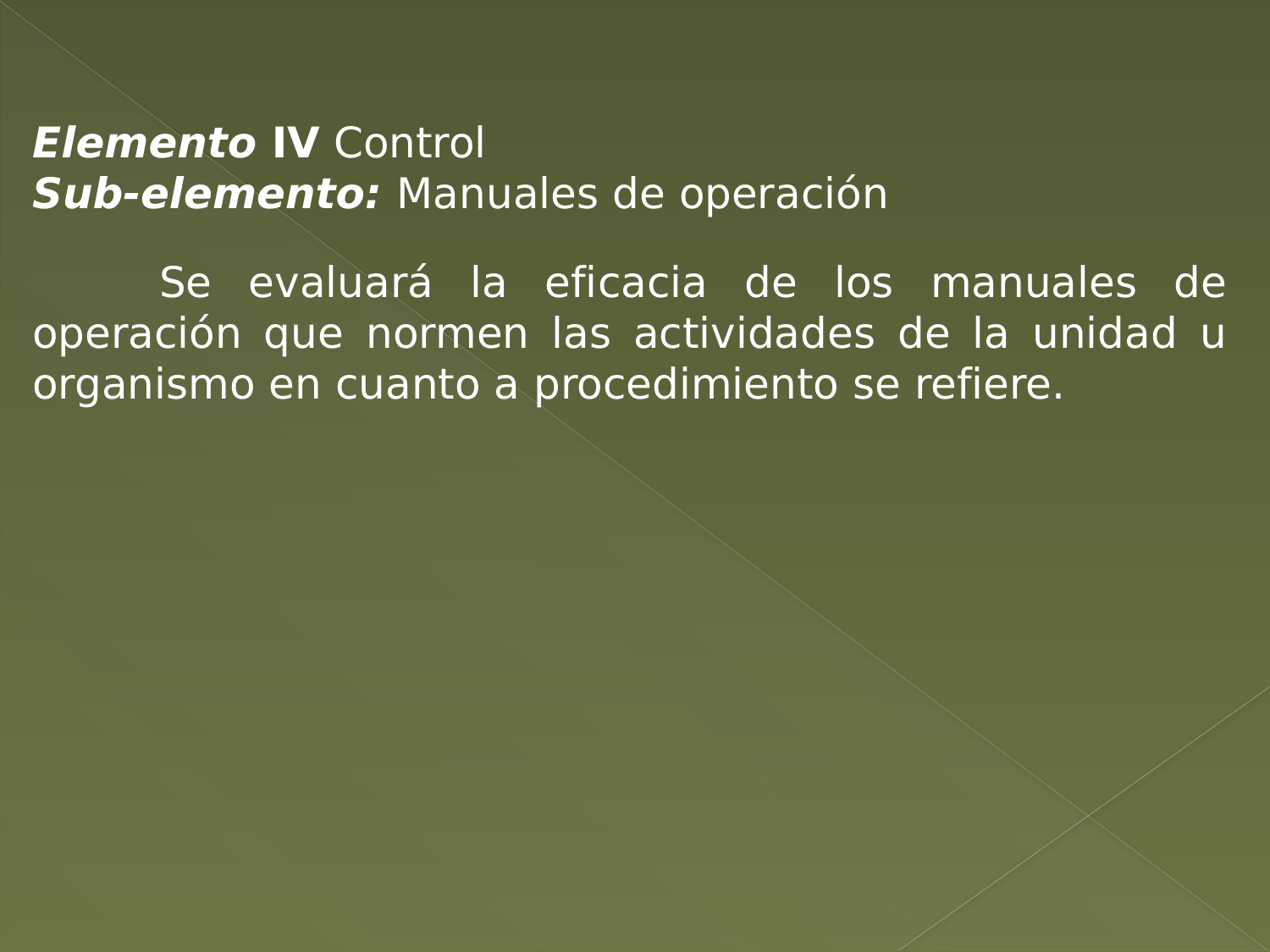

Elemento IV Control
Sub-elemento: Manuales de operación

	Se evaluará la eficacia de los manuales de operación que normen las actividades de la unidad u organismo en cuanto a procedimiento se refiere.